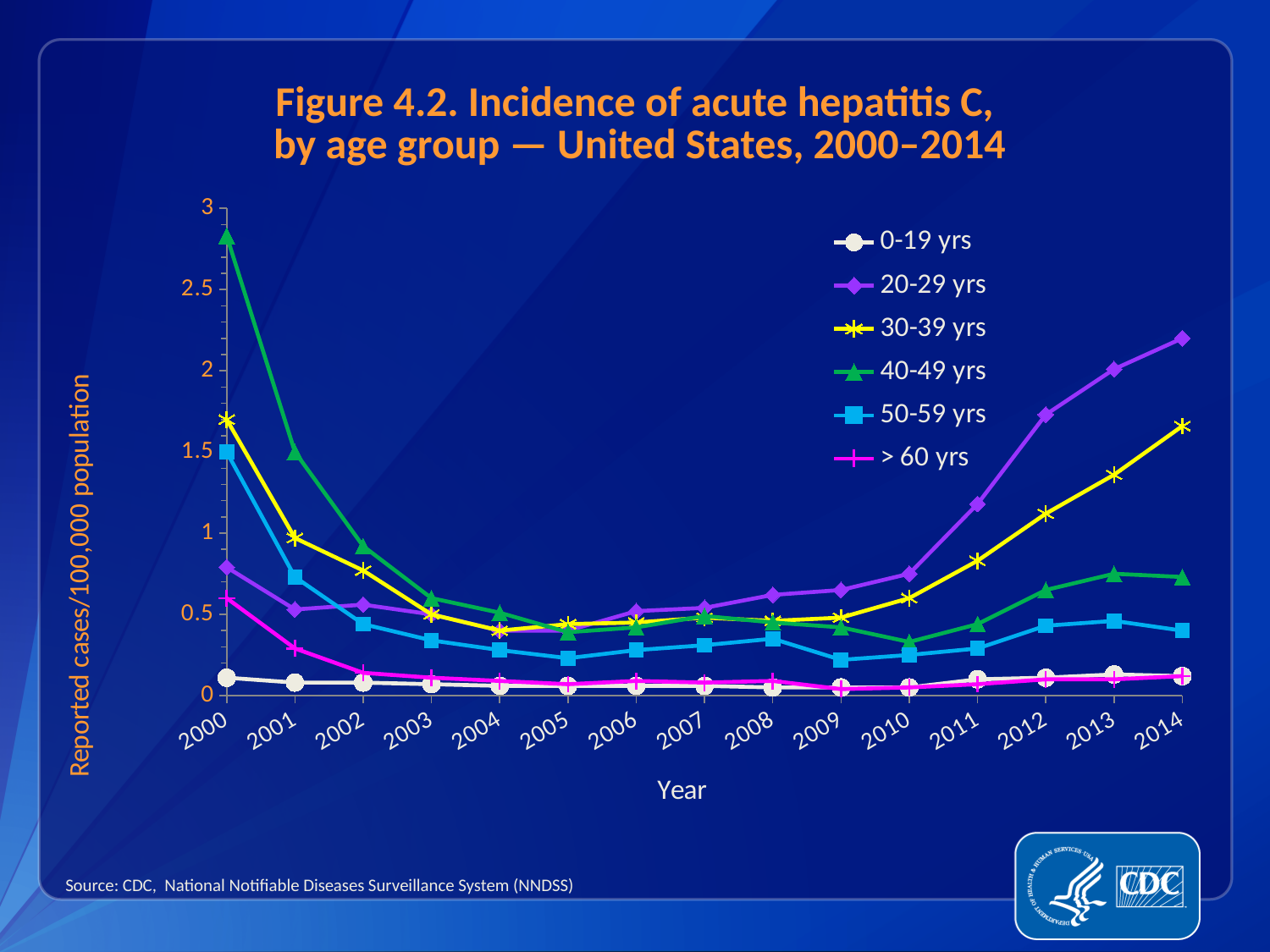

Figure 4.2. Incidence of acute hepatitis C,
 by age group — United States, 2000–2014

### Chart

| Category | 0-19 yrs | 20-29 yrs | 30-39 yrs | 40-49 yrs | 50-59 yrs | > 60 yrs |
|---|---|---|---|---|---|---|
| 2000 | 0.11 | 0.79 | 1.7 | 2.83 | 1.5 | 0.6 |
| 2001 | 0.08 | 0.53 | 0.97 | 1.5 | 0.73 | 0.29 |
| 2002 | 0.08 | 0.56 | 0.77 | 0.92 | 0.44 | 0.14 |
| 2003 | 0.07 | 0.5 | 0.5 | 0.6 | 0.34 | 0.11 |
| 2004 | 0.06 | 0.4 | 0.4 | 0.51 | 0.28 | 0.09 |
| 2005 | 0.06 | 0.4 | 0.44 | 0.39 | 0.23 | 0.07 |
| 2006 | 0.06 | 0.52 | 0.45 | 0.42 | 0.28 | 0.09 |
| 2007 | 0.06 | 0.54 | 0.48 | 0.49 | 0.31 | 0.08 |
| 2008 | 0.05 | 0.62 | 0.46 | 0.45 | 0.35 | 0.09 |
| 2009 | 0.05 | 0.65 | 0.48 | 0.42 | 0.22 | 0.04 |
| 2010 | 0.05 | 0.75 | 0.6 | 0.33 | 0.25 | 0.05 |
| 2011 | 0.1 | 1.18 | 0.83 | 0.44 | 0.29 | 0.07 |
| 2012 | 0.11 | 1.73 | 1.12 | 0.65 | 0.43 | 0.1 |
| 2013 | 0.13 | 2.01 | 1.36 | 0.75 | 0.46 | 0.1 |
| 2014 | 0.12 | 2.2 | 1.66 | 0.73 | 0.4 | 0.12 |
Source: CDC,  National Notifiable Diseases Surveillance System (NNDSS)